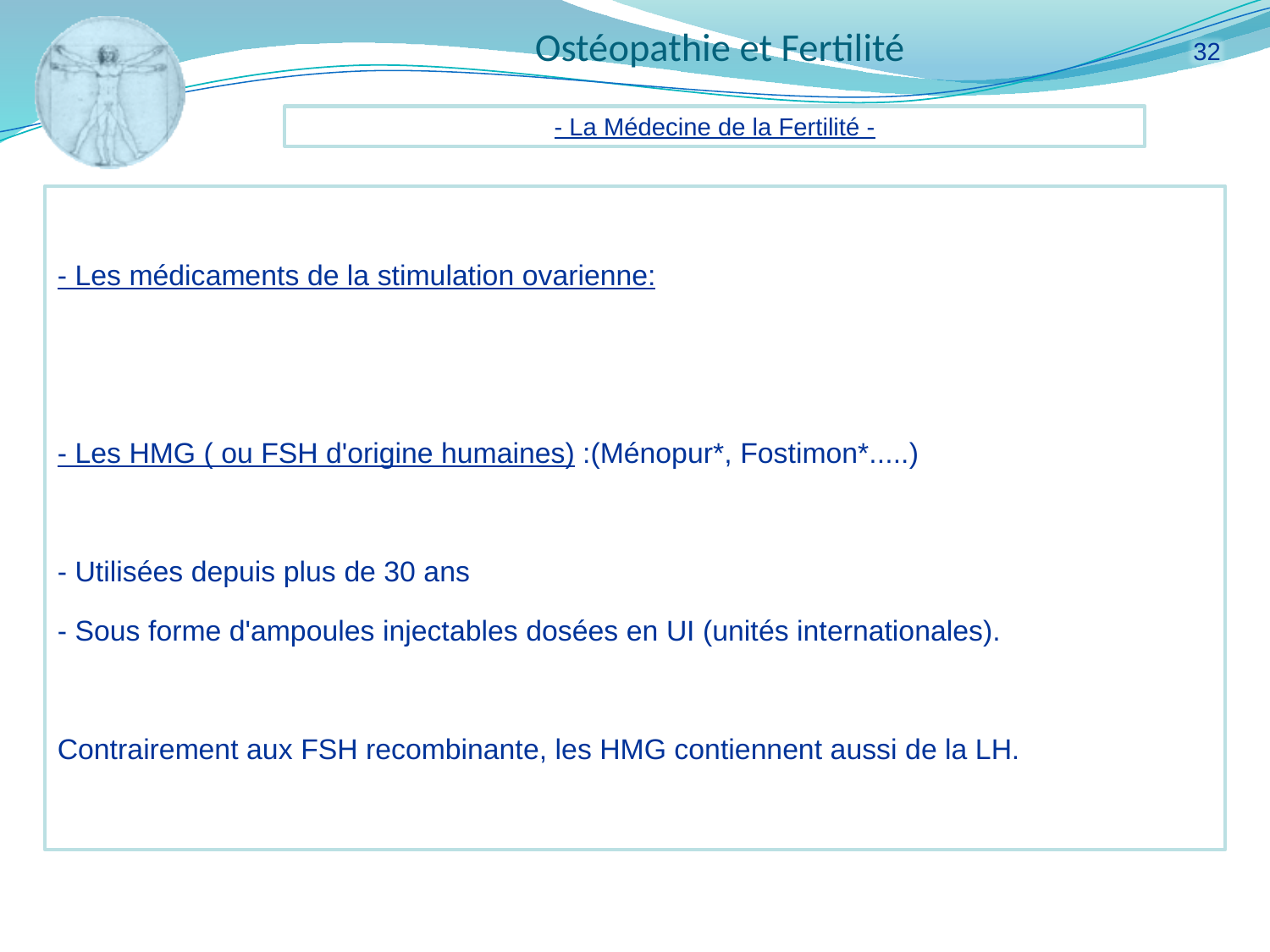

32
- La Médecine de la Fertilité -

- Les médicaments de la stimulation ovarienne:

- Les HMG ( ou FSH d'origine humaines) :(Ménopur*, Fostimon*.....)
- Utilisées depuis plus de 30 ans
- Sous forme d'ampoules injectables dosées en UI (unités internationales).
Contrairement aux FSH recombinante, les HMG contiennent aussi de la LH.